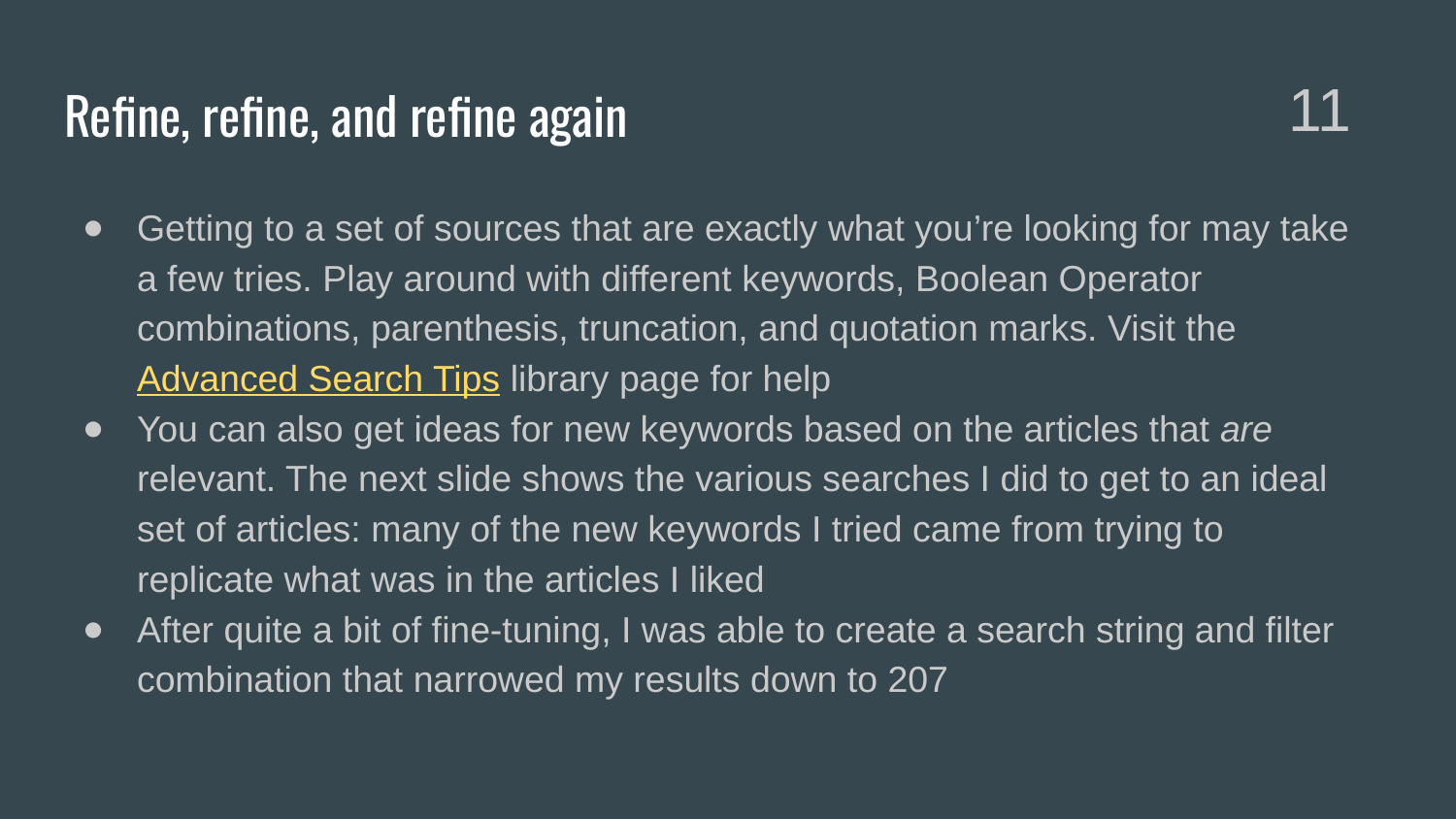

11
# Refine, refine, and refine again
Getting to a set of sources that are exactly what you’re looking for may take a few tries. Play around with different keywords, Boolean Operator combinations, parenthesis, truncation, and quotation marks. Visit the Advanced Search Tips library page for help
You can also get ideas for new keywords based on the articles that are relevant. The next slide shows the various searches I did to get to an ideal set of articles: many of the new keywords I tried came from trying to replicate what was in the articles I liked
After quite a bit of fine-tuning, I was able to create a search string and filter combination that narrowed my results down to 207